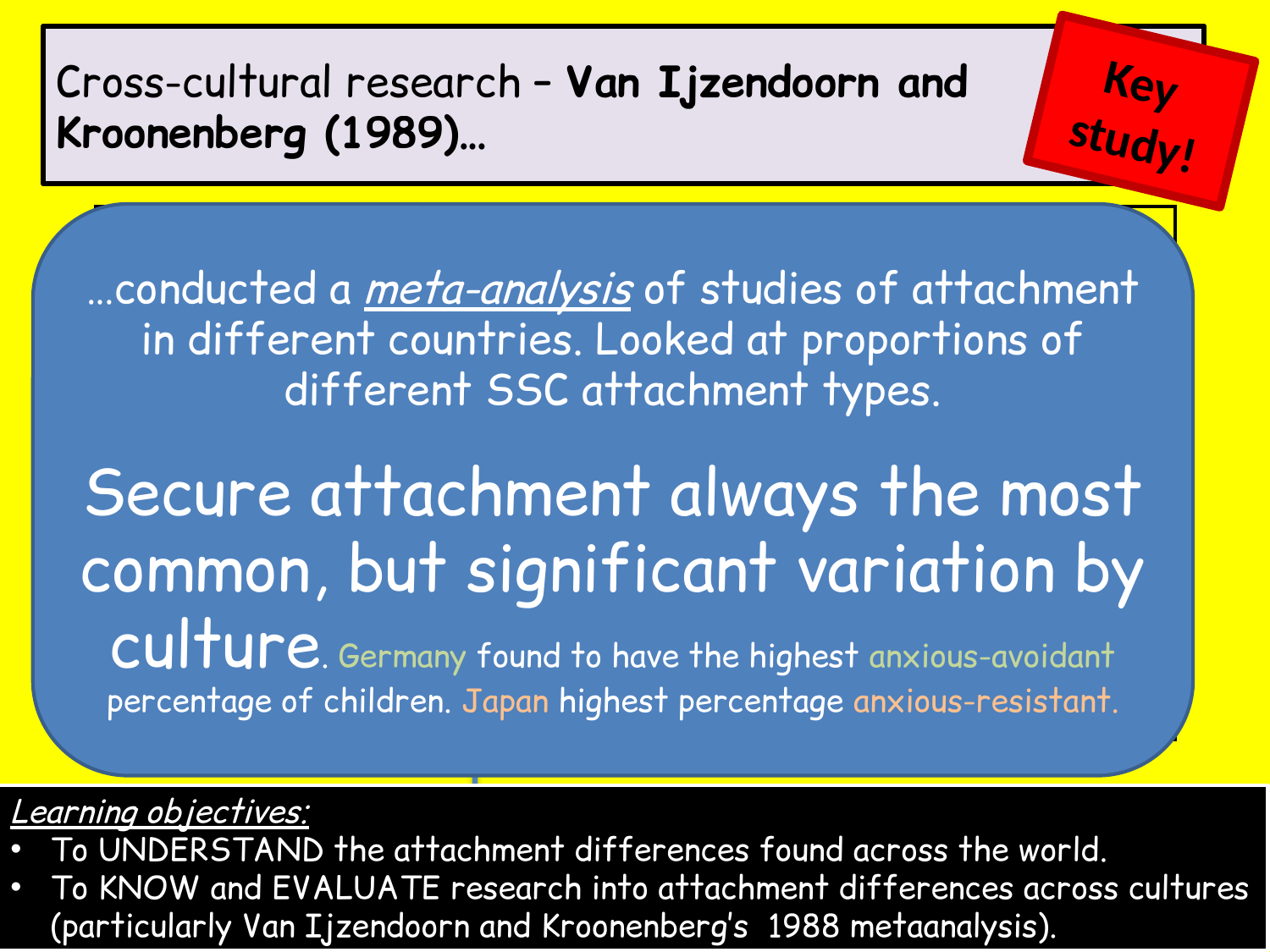

# Cross-cultural research – Van Ijzendoorn and Kroonenberg (1989)…
Key
study!
…conducted a meta-analysis of studies of attachment in different countries. Looked at proportions of different SSC attachment types.

Secure attachment always the most common, but significant variation by culture. Germany found to have the highest anxious-avoidant percentage of children. Japan highest percentage anxious-resistant.
|  | Number of studies | Secure | Avoidant | Resistant |  |
| --- | --- | --- | --- | --- | --- |
| USA | 18 | 65% | 21% | 14% | Regular close contact |
| Germany | 3 | 57% | 35% | 8% | Independence is valued |
| Israel | 2 | 64% | 7% | 29% | Communal care in kibbutz |
| Japan | 2 | 68% | 5% | 27% | Mother & child rarely separated |
Learning objectives:
To UNDERSTAND the attachment differences found across the world.
To KNOW and EVALUATE research into attachment differences across cultures (particularly Van Ijzendoorn and Kroonenberg’s  1988 metaanalysis).
Consistency across cultures secure attachment is the norm  and the ‘best’ for healthy social and emotional development.